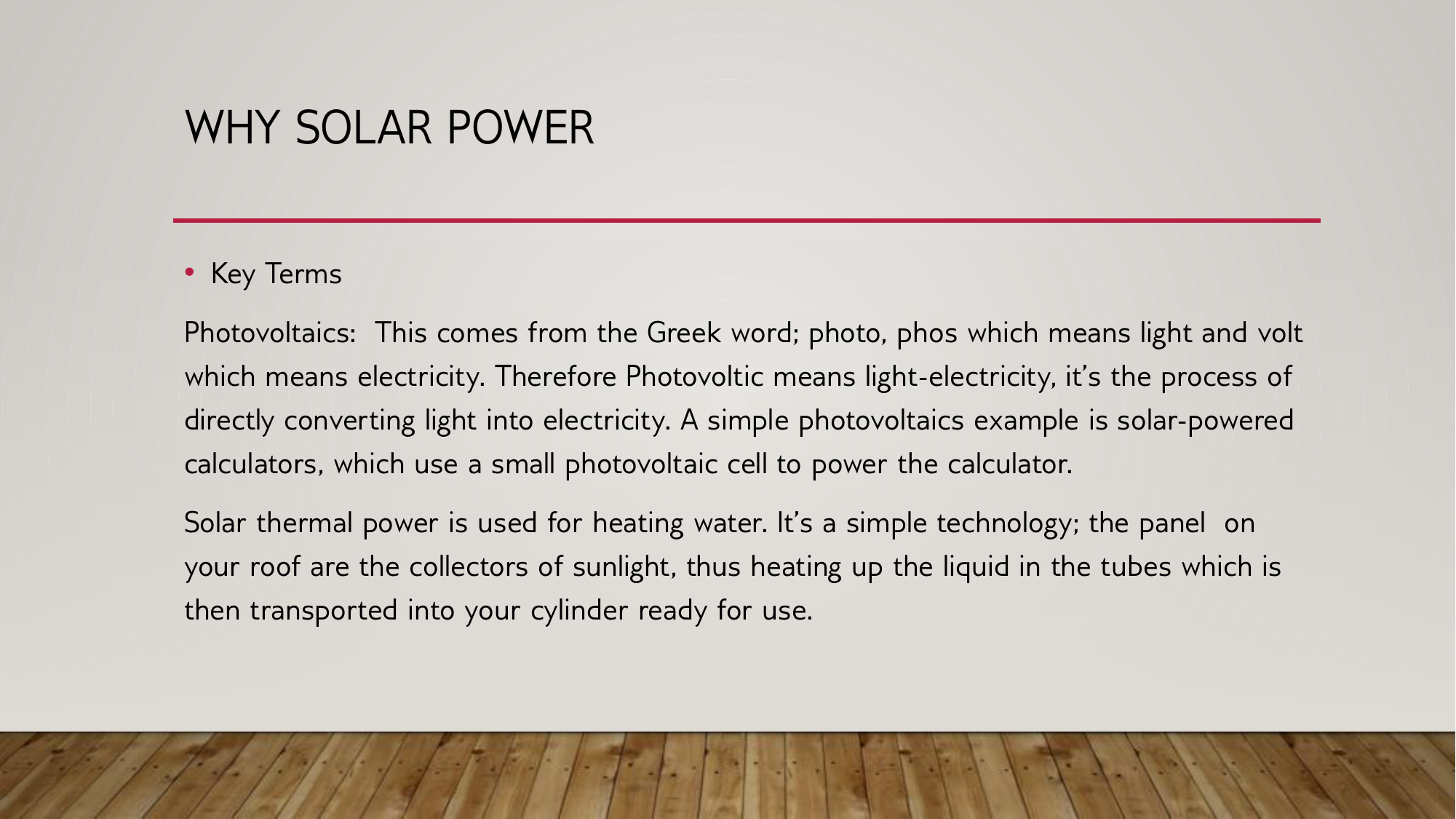

# WHY SOLAR POWER
Key Terms
Photovoltaics:  This comes from the Greek word; photo, phos which means light and volt which means electricity. Therefore Photovoltic means light-electricity, it’s the process of directly converting light into electricity. A simple photovoltaics example is solar-powered calculators, which use a small photovoltaic cell to power the calculator.
Solar thermal power is used for heating water. It’s a simple technology; the panel  on your roof are the collectors of sunlight, thus heating up the liquid in the tubes which is then transported into your cylinder ready for use.